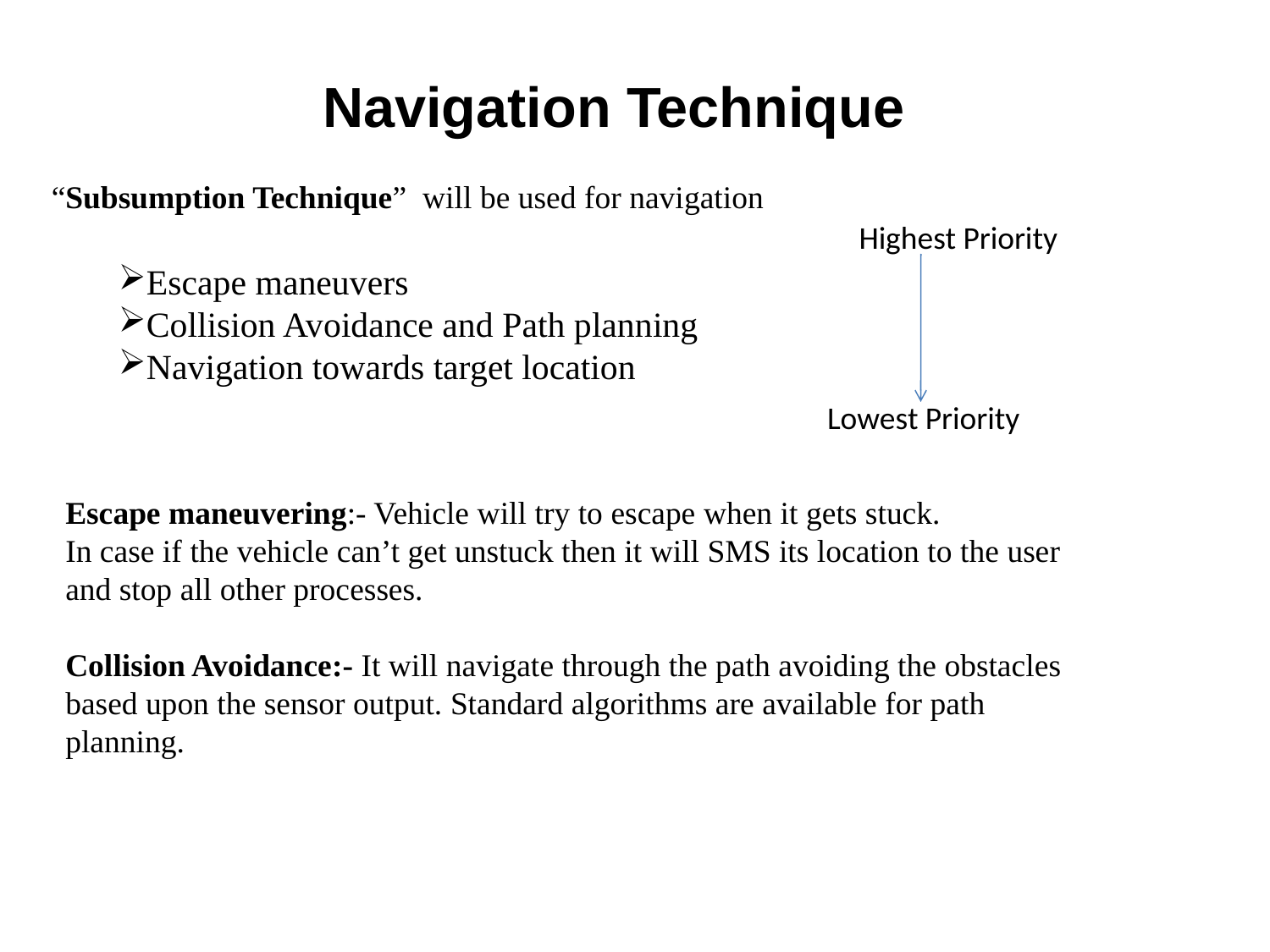

Navigation Technique

 “Subsumption Technique”  will be used for navigation

Highest Priority
Escape maneuvers
Collision Avoidance and Path planning
Navigation towards target location

Lowest Priority
Escape maneuvering:- Vehicle will try to escape when it gets stuck.
In case if the vehicle can’t get unstuck then it will SMS its location to the user and stop all other processes.

Collision Avoidance:- It will navigate through the path avoiding the obstacles based upon the sensor output. Standard algorithms are available for path planning.